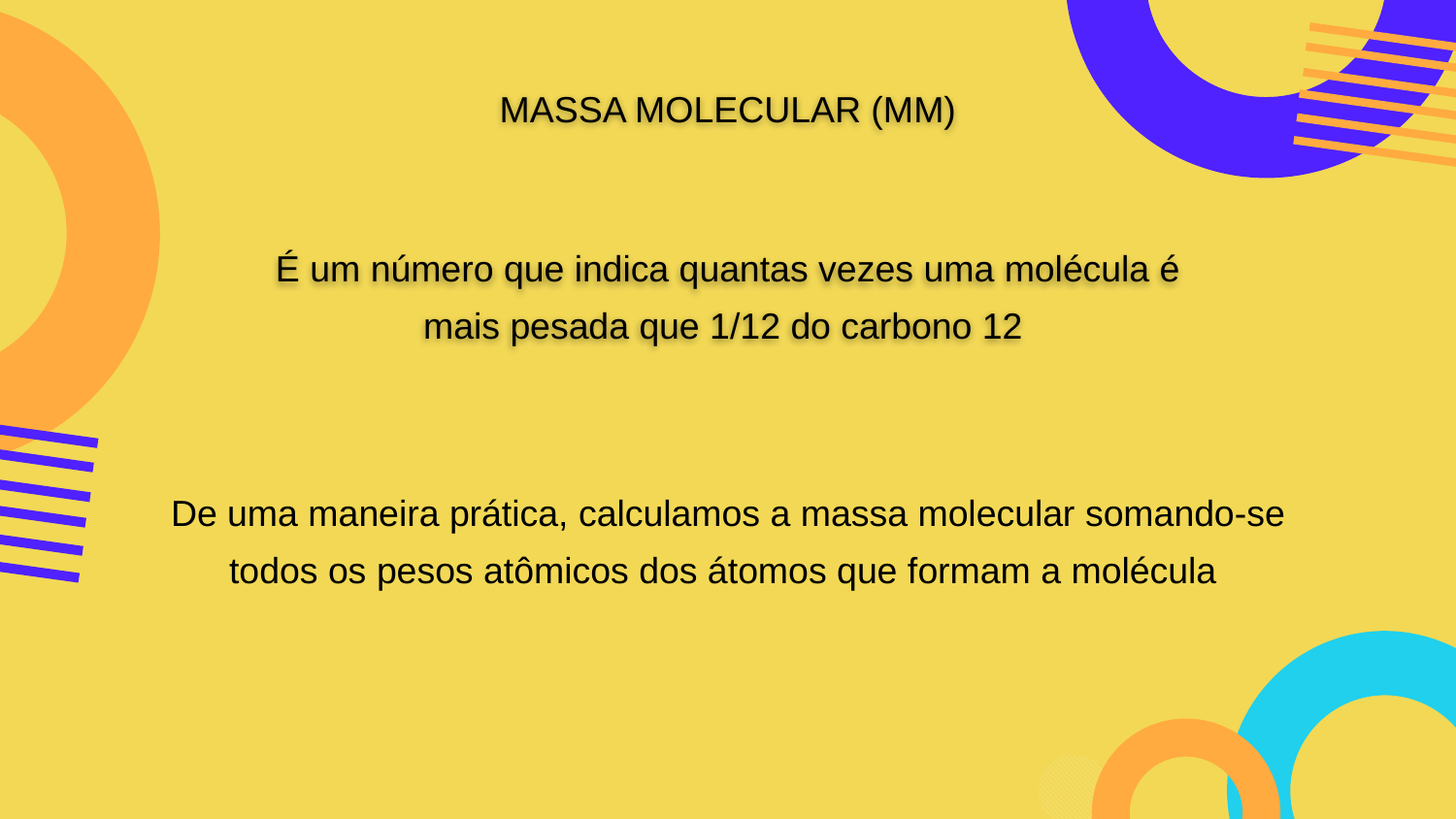

MASSA MOLECULAR (MM)
É um número que indica quantas vezes uma molécula é mais pesada que 1/12 do carbono 12
De uma maneira prática, calculamos a massa molecular somando-se todos os pesos atômicos dos átomos que formam a molécula